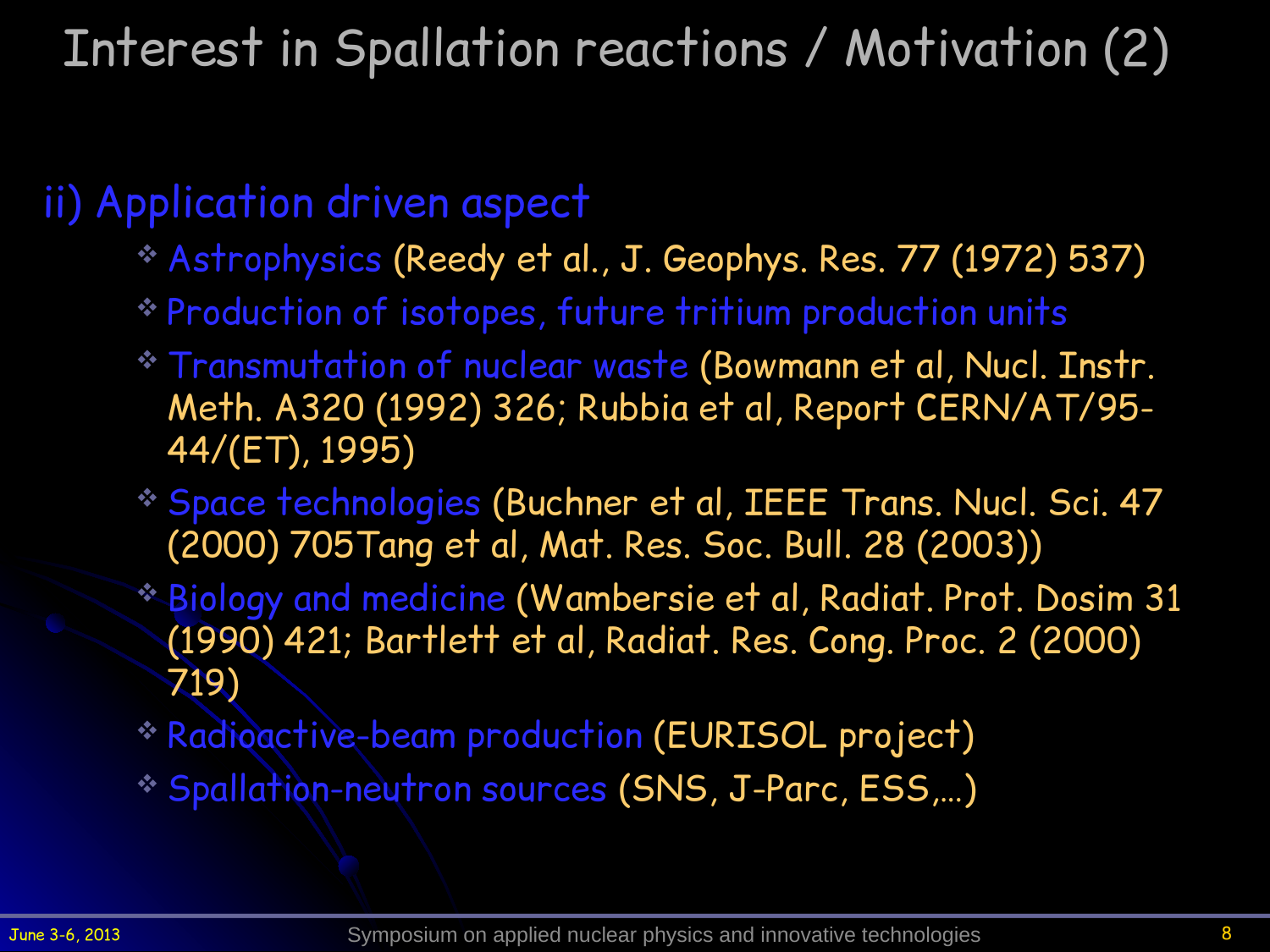

Interest in Spallation reactions / Motivation (2)
ii) Application driven aspect
Astrophysics (Reedy et al., J. Geophys. Res. 77 (1972) 537)
Production of isotopes, future tritium production units
Transmutation of nuclear waste (Bowmann et al, Nucl. Instr. Meth. A320 (1992) 326; Rubbia et al, Report CERN/AT/95-44/(ET), 1995)
Space technologies (Buchner et al, IEEE Trans. Nucl. Sci. 47 (2000) 705Tang et al, Mat. Res. Soc. Bull. 28 (2003))
Biology and medicine (Wambersie et al, Radiat. Prot. Dosim 31 (1990) 421; Bartlett et al, Radiat. Res. Cong. Proc. 2 (2000) 719)
Radioactive-beam production (EURISOL project)
Spallation-neutron sources (SNS, J-Parc, ESS,…)

8
June 3-6, 2013